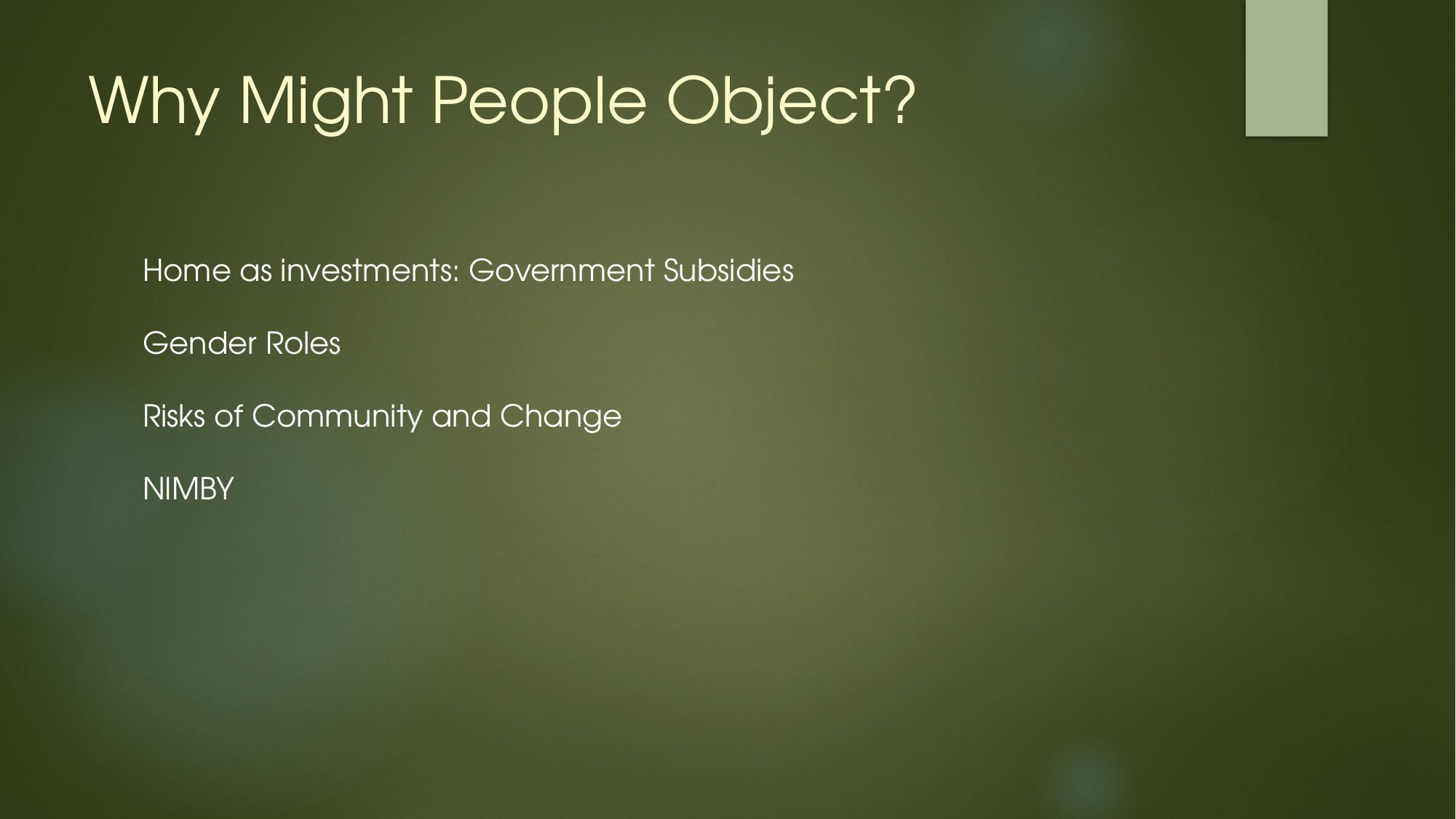

# Why Might People Object?
Home as investments: Government Subsidies

Gender Roles

Risks of Community and Change

NIMBY